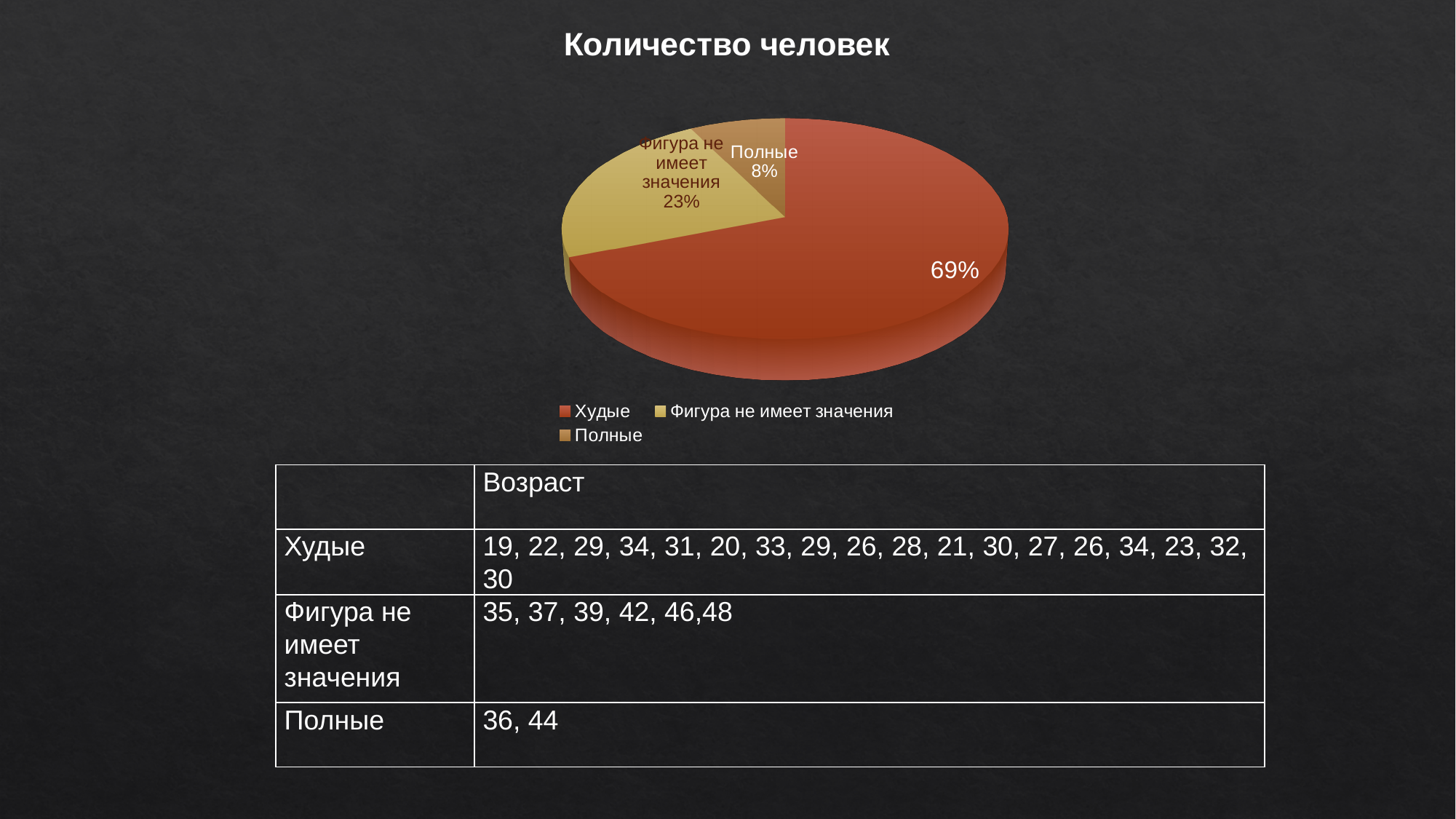

[unsupported chart]

#
|  | Возраст |
| --- | --- |
| Худые | 19, 22, 29, 34, 31, 20, 33, 29, 26, 28, 21, 30, 27, 26, 34, 23, 32, 30 |
| Фигура не имеет значения | 35, 37, 39, 42, 46,48 |
| Полные | 36, 44 |